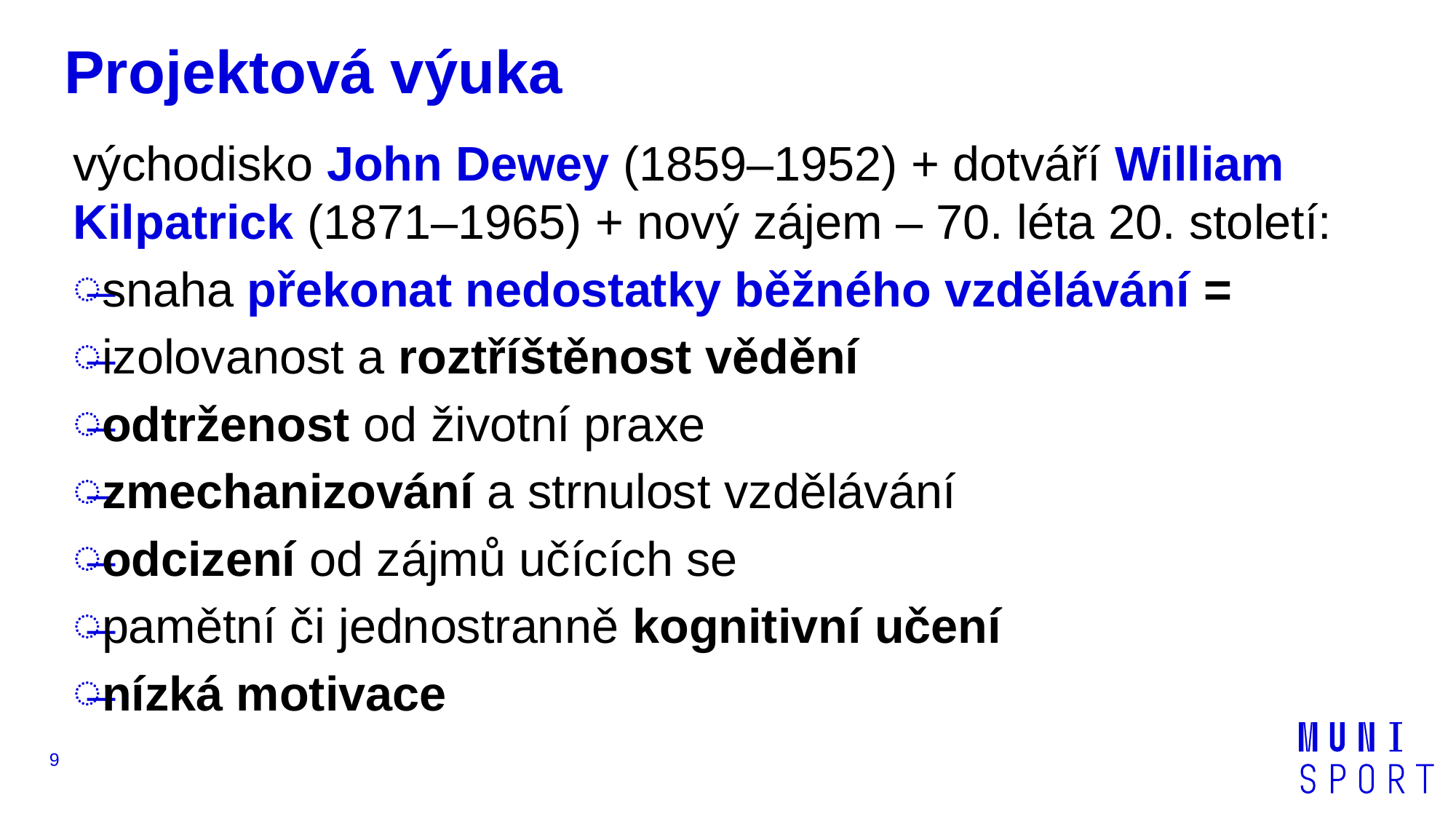

# Projektová výuka
východisko John Dewey (1859–1952) + dotváří William Kilpatrick (1871–1965) + nový zájem – 70. léta 20. století:
snaha překonat nedostatky běžného vzdělávání =
izolovanost a roztříštěnost vědění
odtrženost od životní praxe
zmechanizování a strnulost vzdělávání
odcizení od zájmů učících se
pamětní či jednostranně kognitivní učení
nízká motivace
9